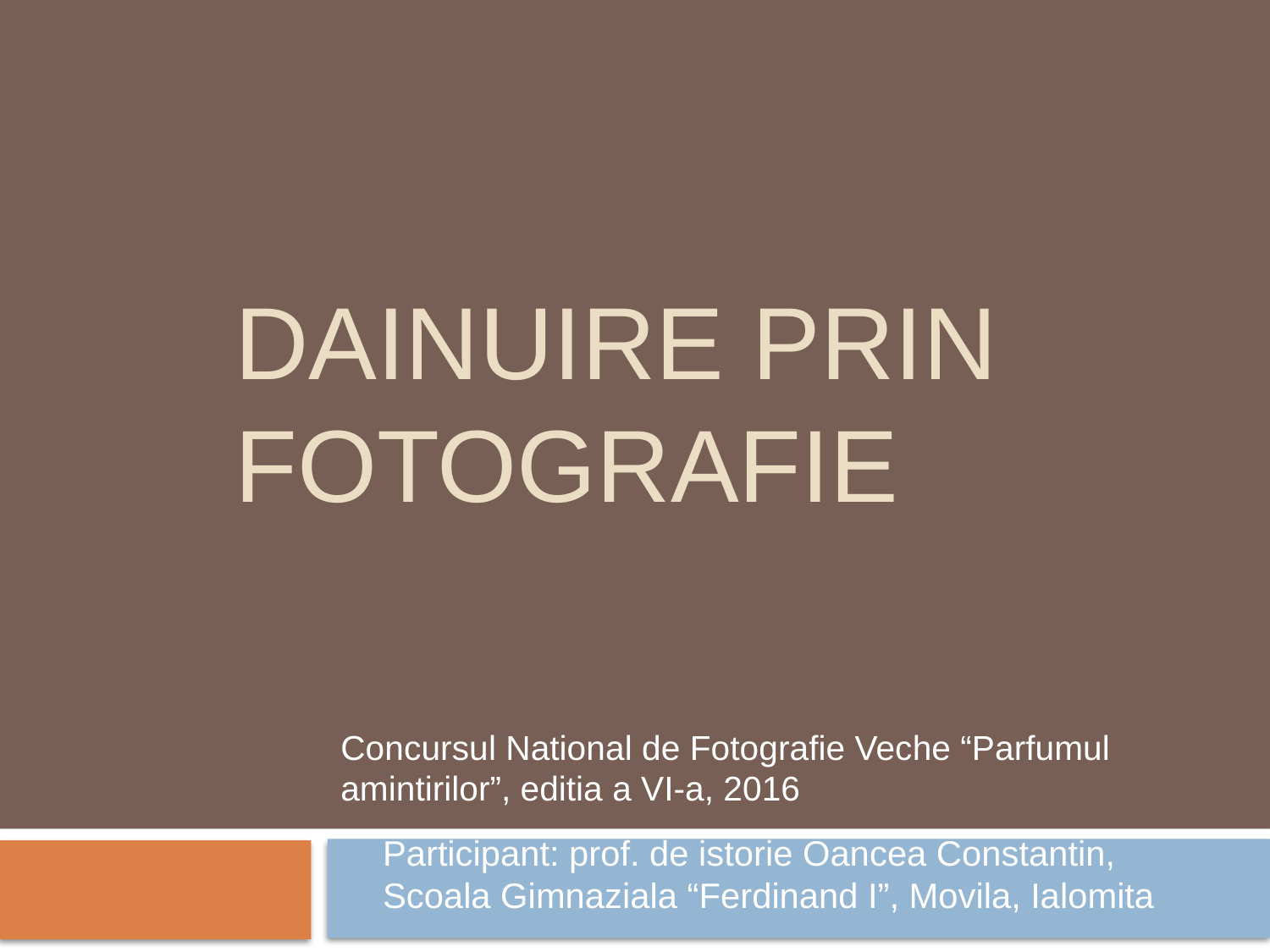

# dainuire prin fotografie
Concursul National de Fotografie Veche “Parfumul amintirilor”, editia a VI-a, 2016
Participant: prof. de istorie Oancea Constantin, Scoala Gimnaziala “Ferdinand I”, Movila, Ialomita